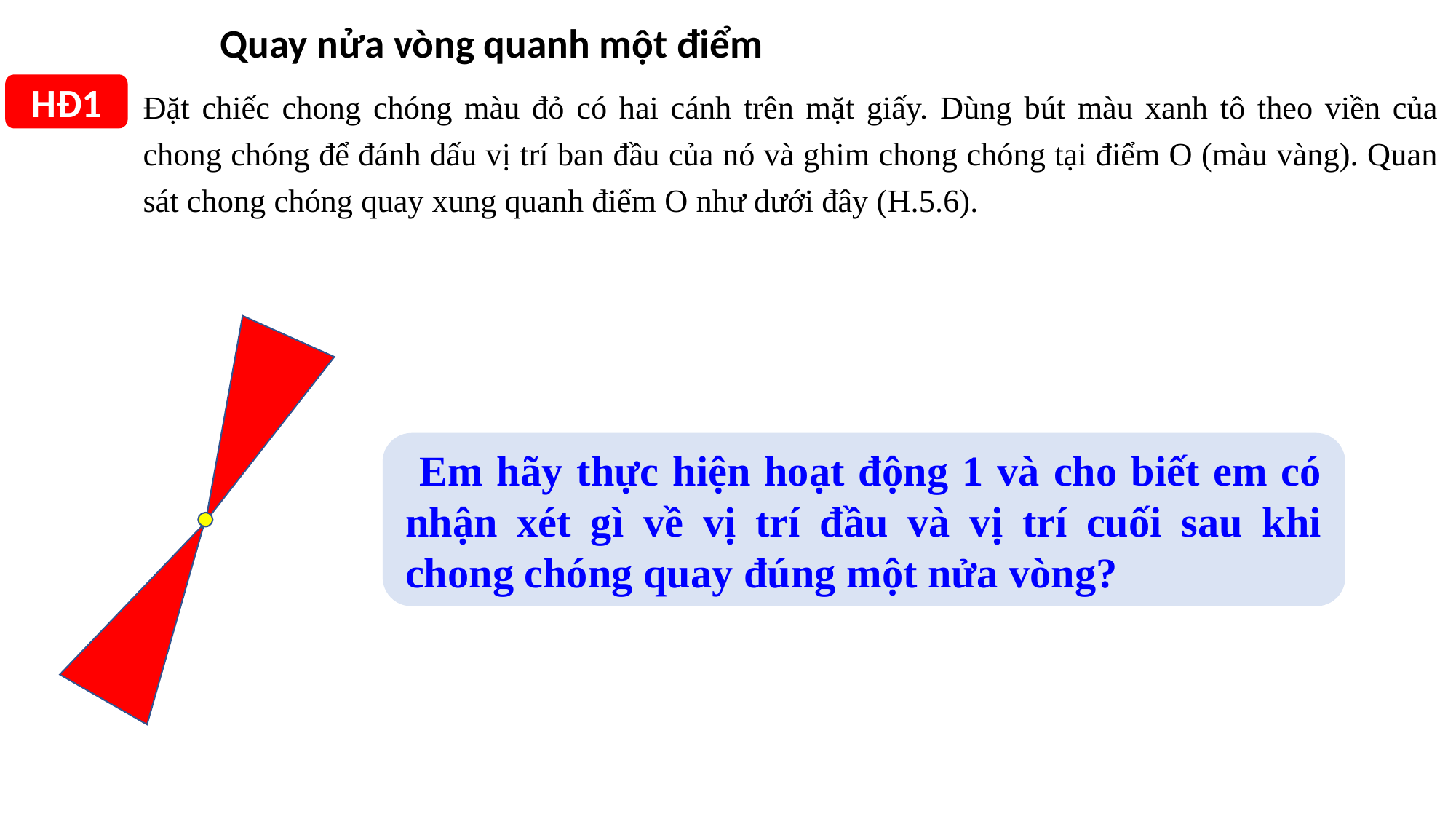

Quay nửa vòng quanh một điểm
Đặt chiếc chong chóng màu đỏ có hai cánh trên mặt giấy. Dùng bút màu xanh tô theo viền của chong chóng để đánh dấu vị trí ban đầu của nó và ghim chong chóng tại điểm O (màu vàng). Quan sát chong chóng quay xung quanh điểm O như dưới đây (H.5.6).
HĐ1

 Em hãy thực hiện hoạt động 1 và cho biết em có nhận xét gì về vị trí đầu và vị trí cuối sau khi chong chóng quay đúng một nửa vòng?